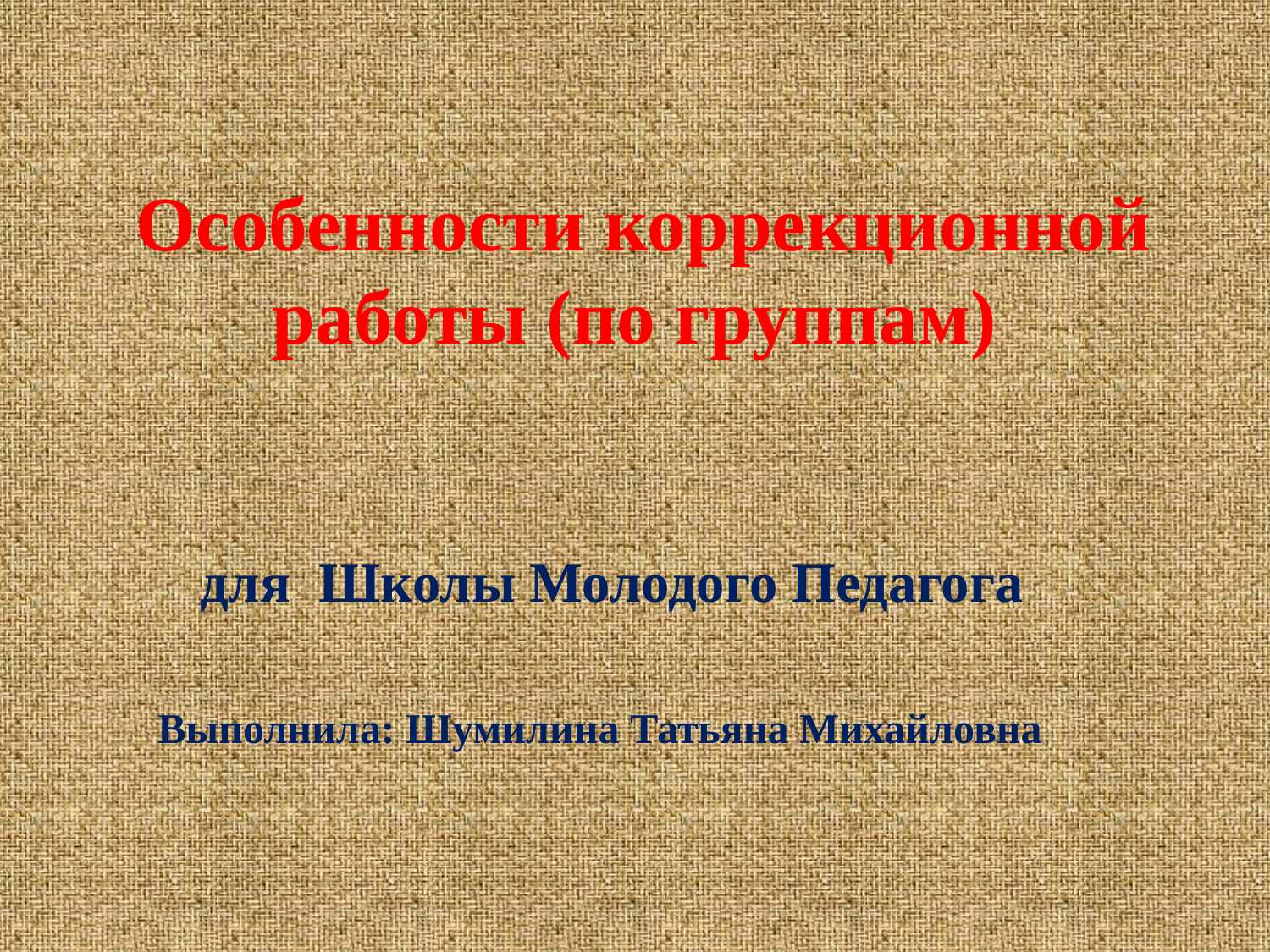

# Особенности коррекционной работы (по группам)
для  Школы Молодого Педагога

Выполнила: Шумилина Татьяна Михайловна